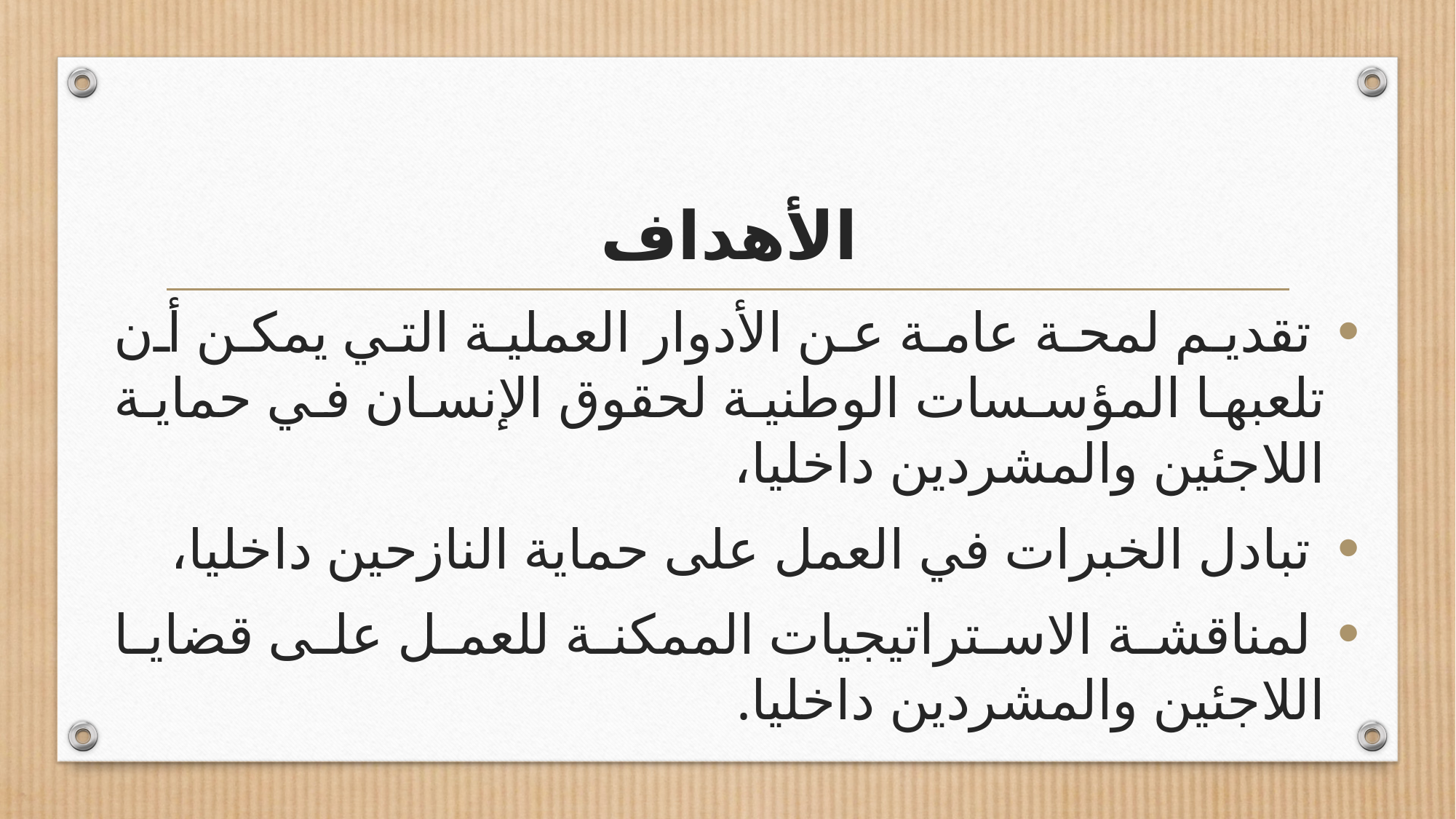

# الأهداف
 تقديم لمحة عامة عن الأدوار العملية التي يمكن أن تلعبها المؤسسات الوطنية لحقوق الإنسان في حماية اللاجئين والمشردين داخليا،
 تبادل الخبرات في العمل على حماية النازحين داخليا،
 لمناقشة الاستراتيجيات الممكنة للعمل على قضايا اللاجئين والمشردين داخليا.